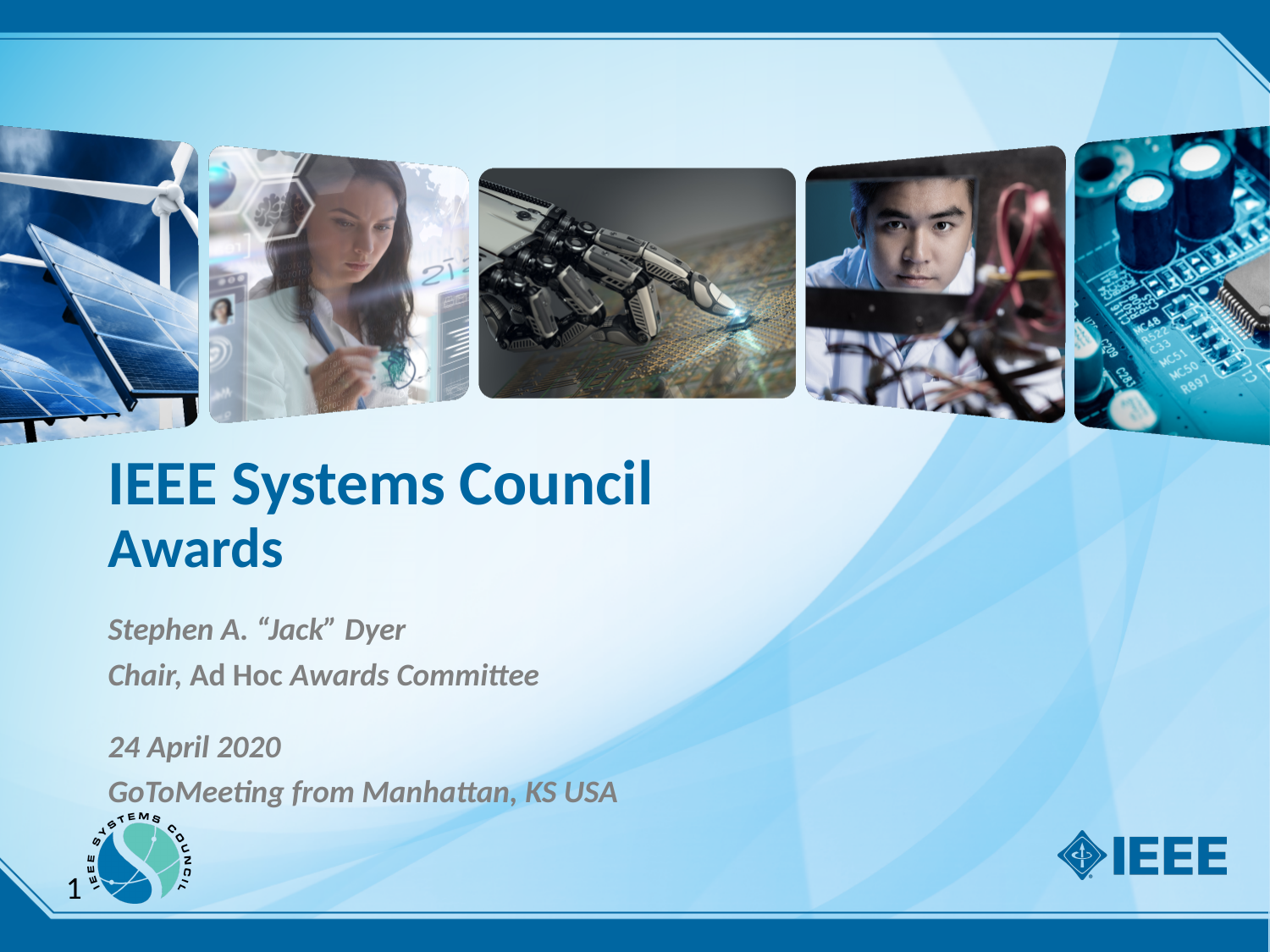

# IEEE Systems Council Awards
Stephen A. “Jack” Dyer
Chair, Ad Hoc Awards Committee

24 April 2020
GoToMeeting from Manhattan, KS USA
1